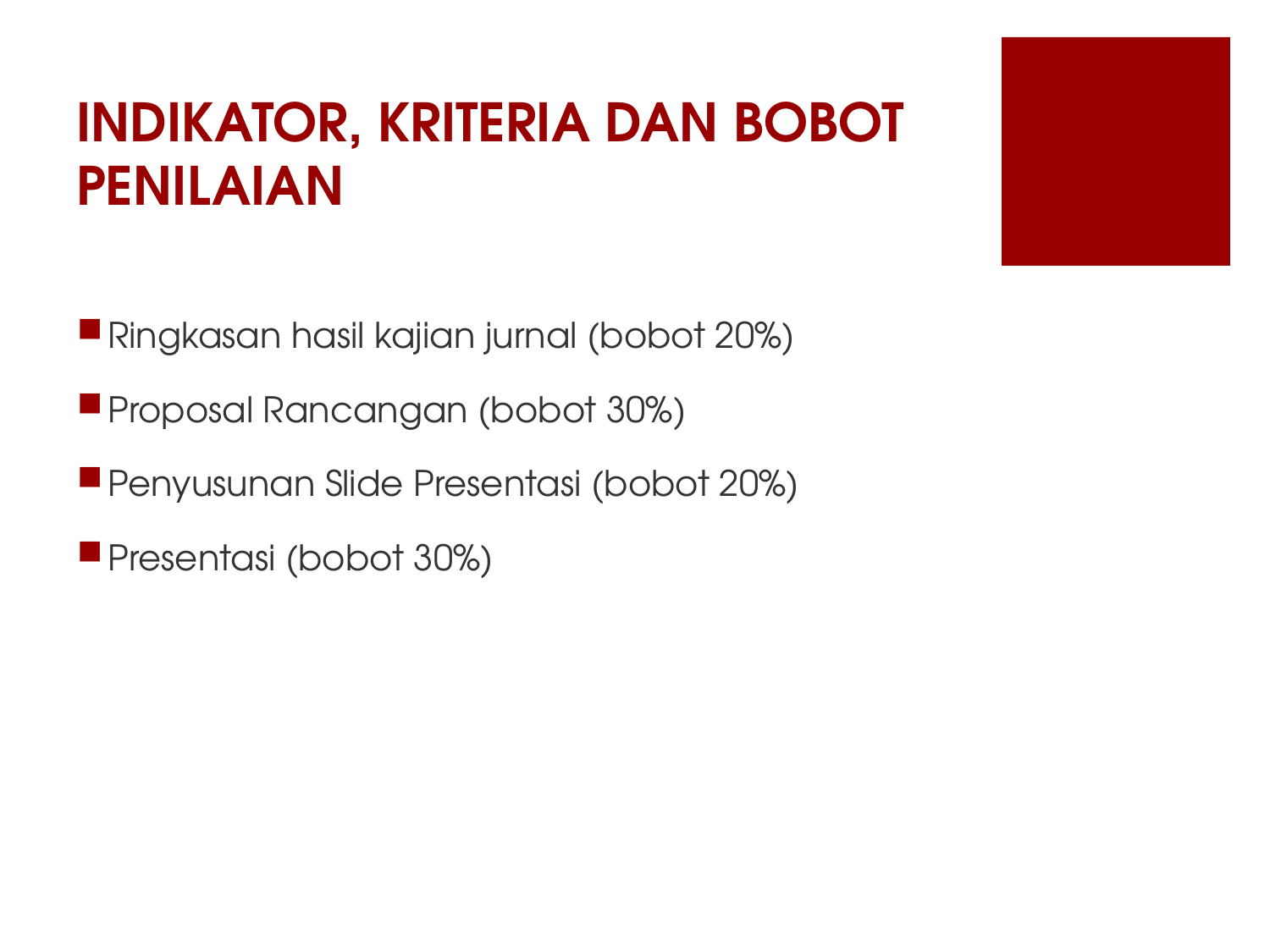

# INDIKATOR, KRITERIA DAN BOBOT PENILAIAN
Ringkasan hasil kajian jurnal (bobot 20%)
Proposal Rancangan (bobot 30%)
Penyusunan Slide Presentasi (bobot 20%)
Presentasi (bobot 30%)